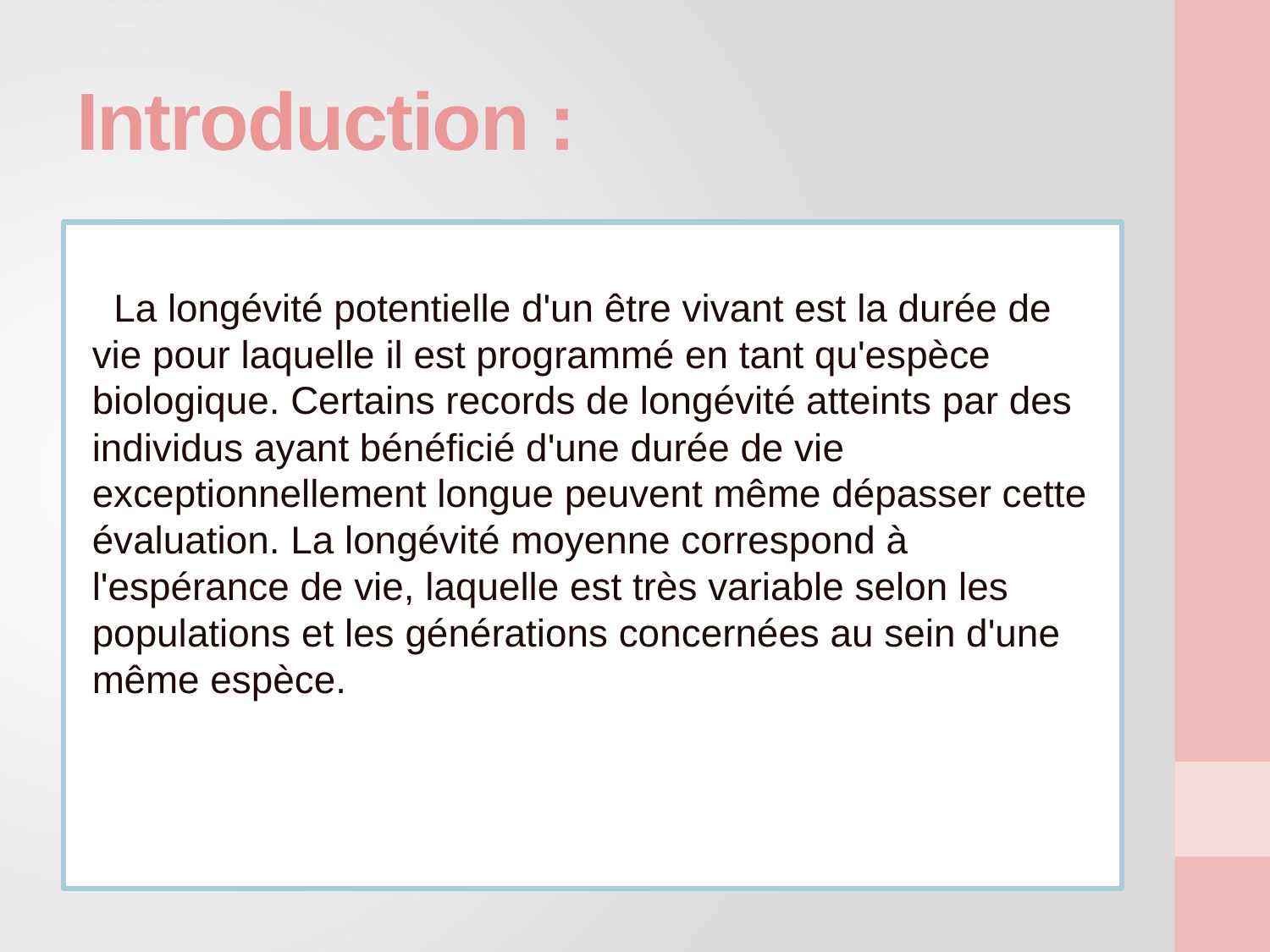

# Introduction :

  La longévité potentielle d'un être vivant est la durée de vie pour laquelle il est programmé en tant qu'espèce biologique. Certains records de longévité atteints par des individus ayant bénéficié d'une durée de vie exceptionnellement longue peuvent même dépasser cette évaluation. La longévité moyenne correspond à l'espérance de vie, laquelle est très variable selon les populations et les générations concernées au sein d'une même espèce.